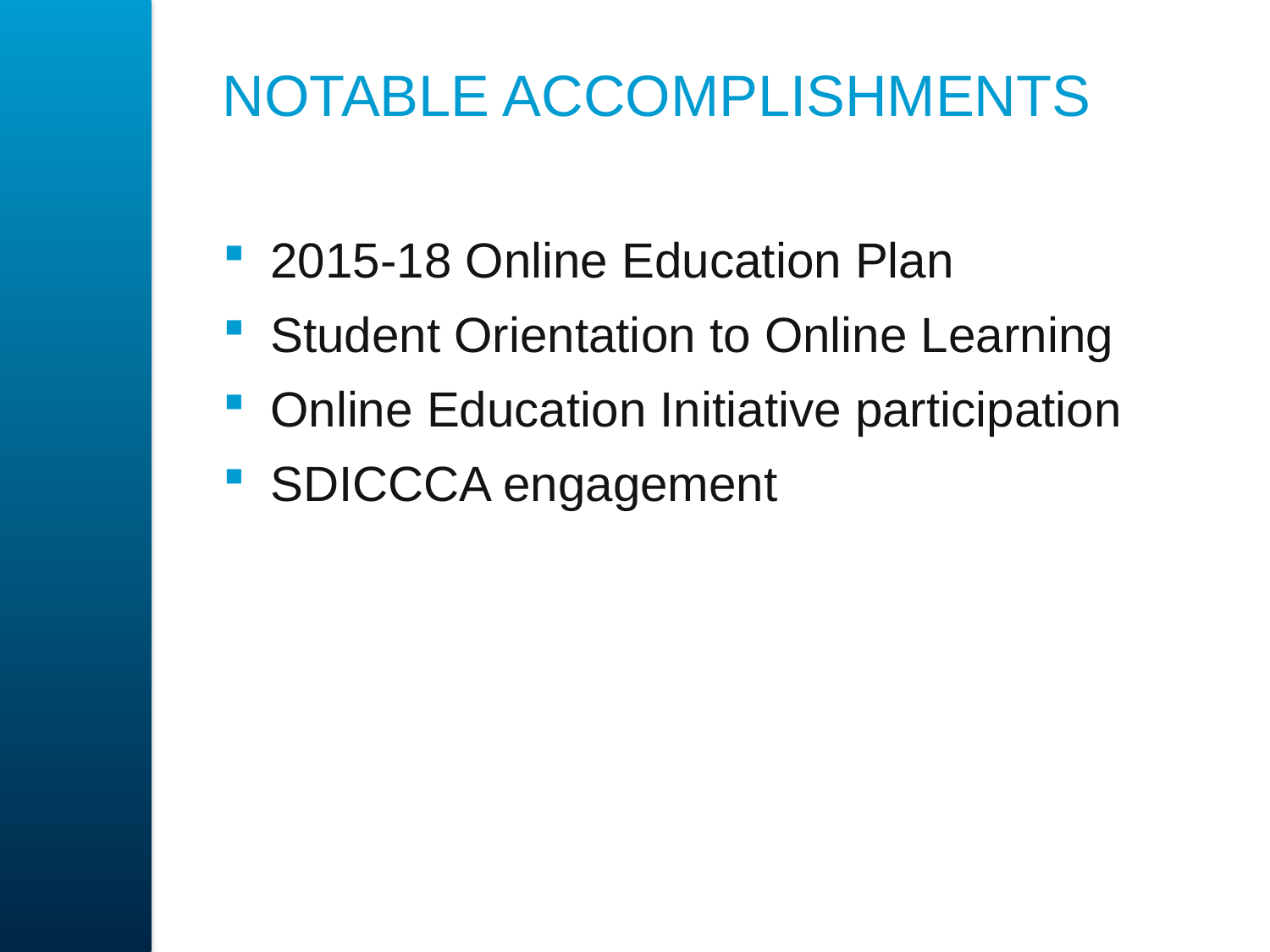

# Notable Accomplishments
2015-18 Online Education Plan
Student Orientation to Online Learning
Online Education Initiative participation
SDICCCA engagement